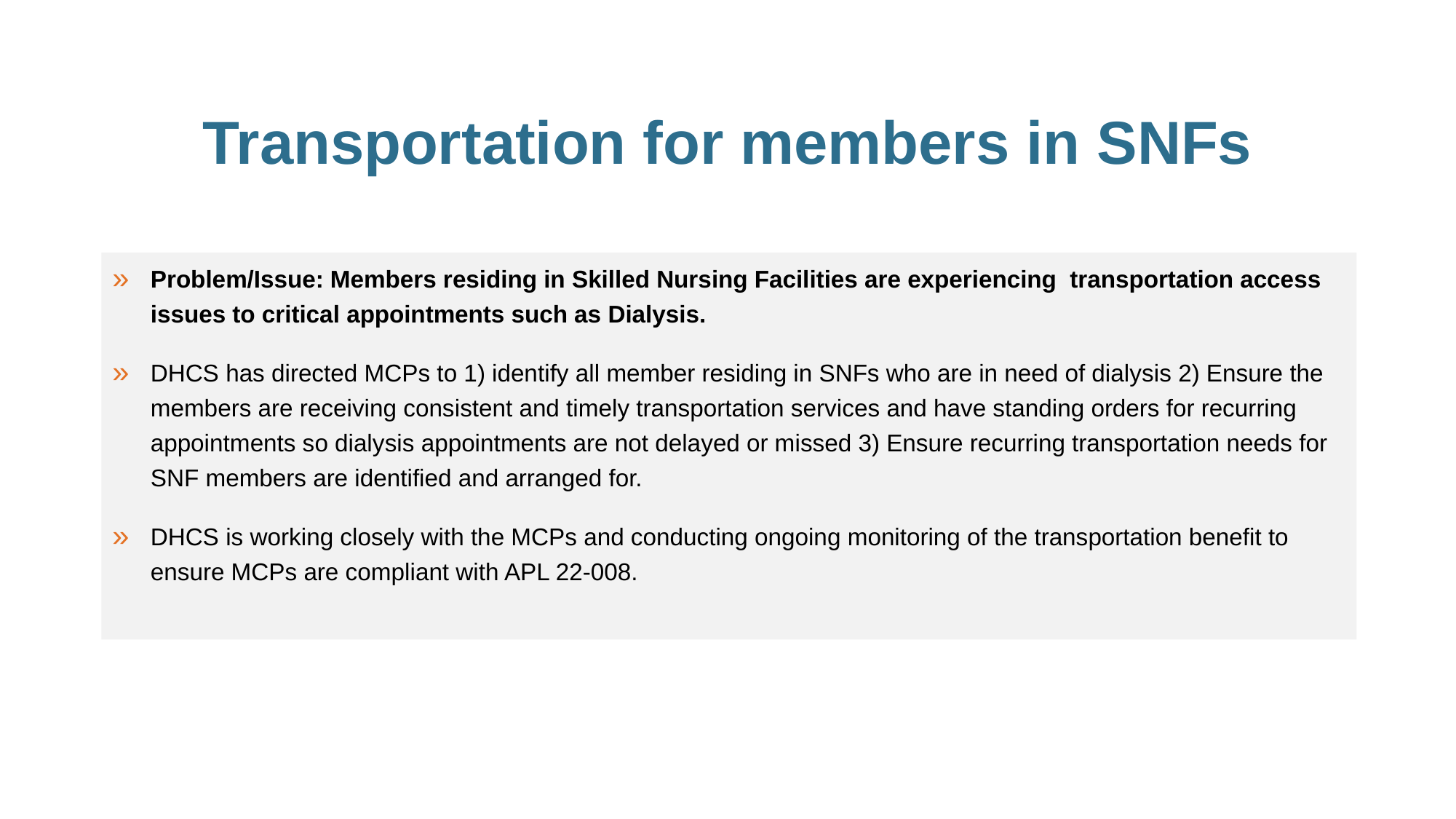

# Transportation for members in SNFs
Problem/Issue: Members residing in Skilled Nursing Facilities are experiencing  transportation access issues to critical appointments such as Dialysis.
DHCS has directed MCPs to 1) identify all member residing in SNFs who are in need of dialysis 2) Ensure the members are receiving consistent and timely transportation services and have standing orders for recurring appointments so dialysis appointments are not delayed or missed 3) Ensure recurring transportation needs for SNF members are identified and arranged for.
DHCS is working closely with the MCPs and conducting ongoing monitoring of the transportation benefit to ensure MCPs are compliant with APL 22-008.